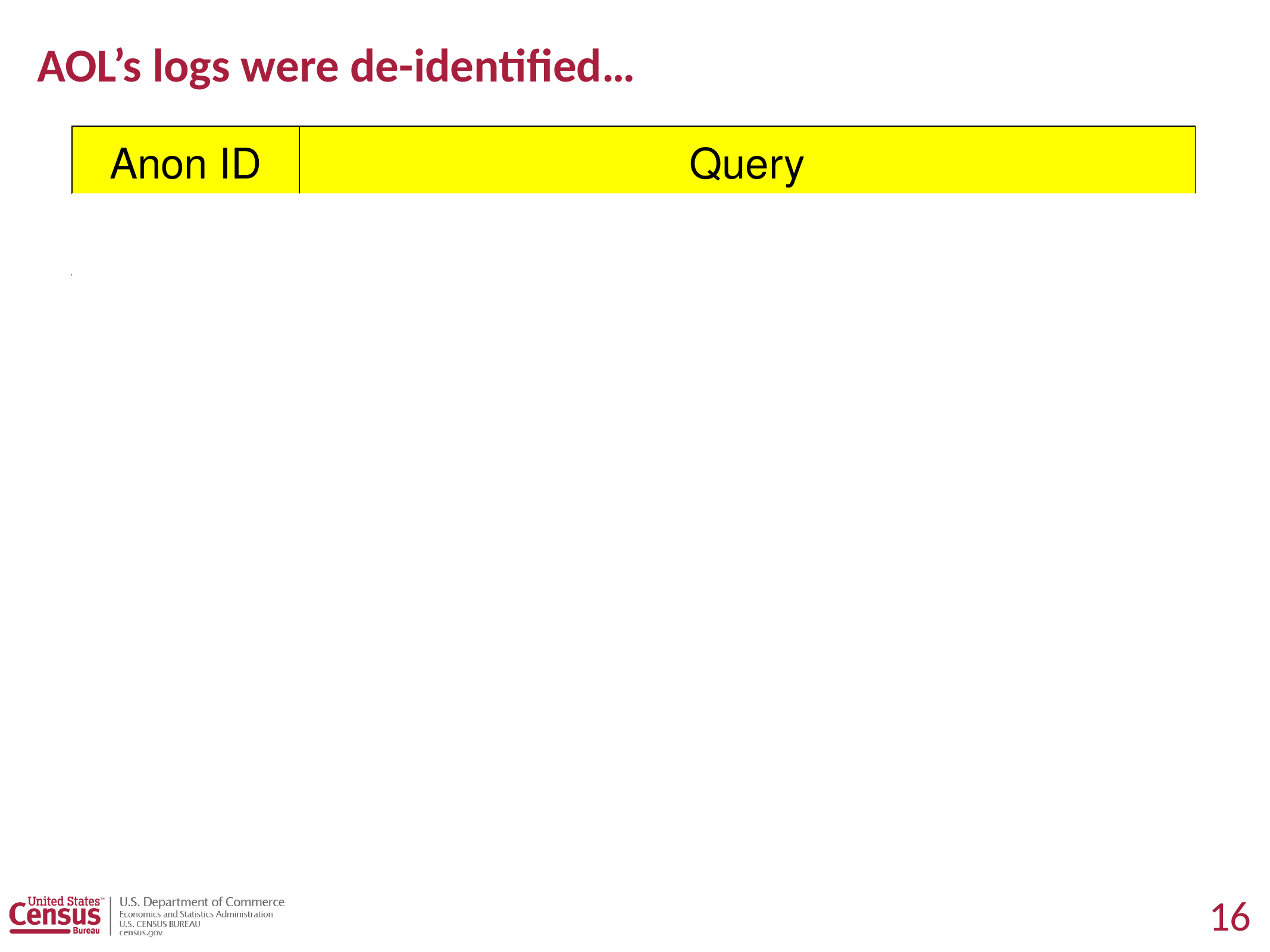

# AOL’s logs were de-identified…
| Anon ID | Query |
| --- | --- |
| 2178 | Foods to avoid when breast feeding |
| 4417749 | clothes for age 60 |
| 4417749 | dog who urinates on everything |
| 3505202 | Depression and medical leave |
| 4417749 | Hand tremors |
| 47122 | Child porno |
| 4417749 | landscapers in lilburn ga |
| 4417749 | pine straw in lilburn ga |